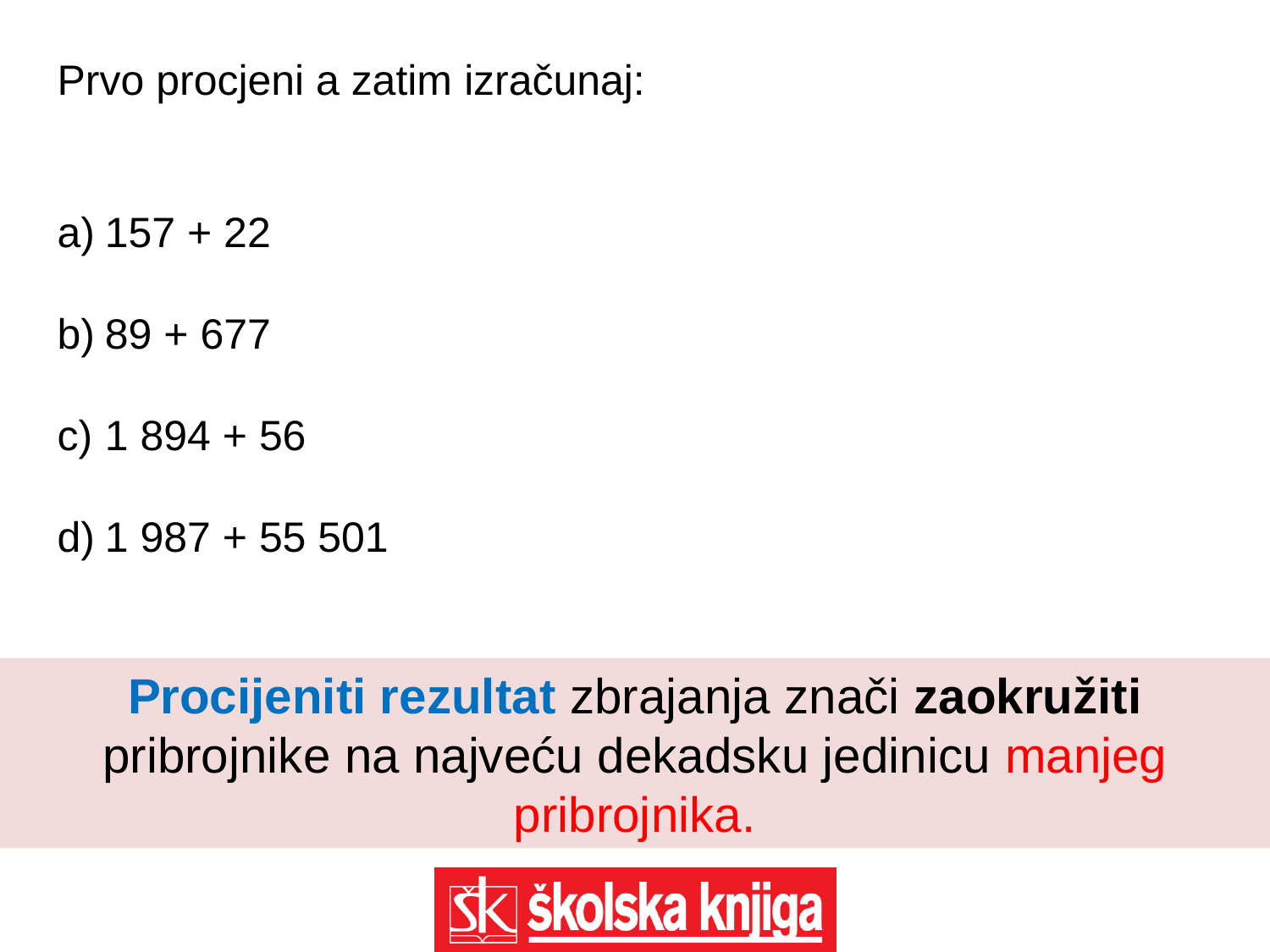

Prvo procjeni a zatim izračunaj:

157 + 22

89 + 677

1 894 + 56

1 987 + 55 501
Procijeniti rezultat zbrajanja znači zaokružiti pribrojnike na najveću dekadsku jedinicu manjeg pribrojnika.